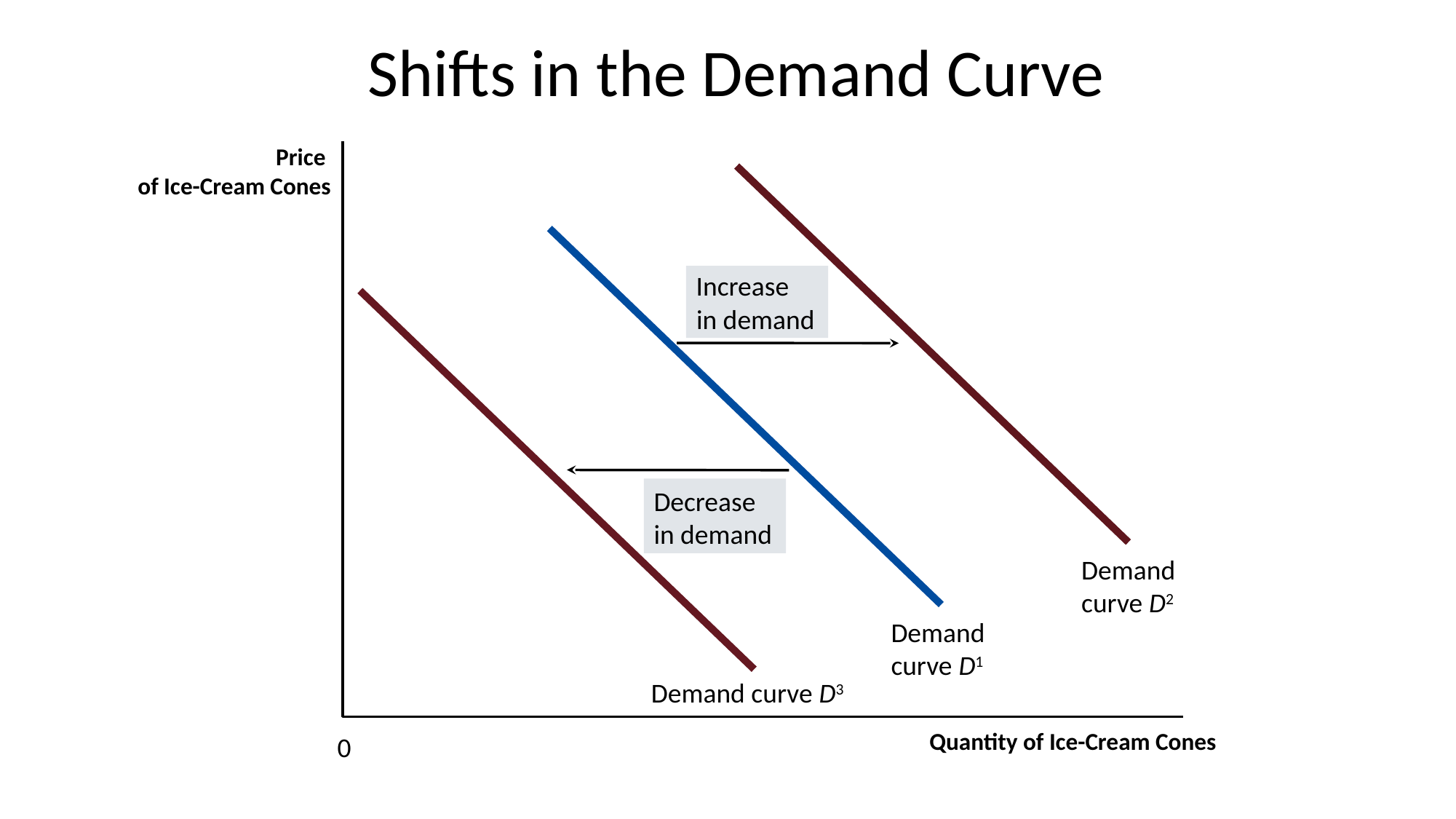

# Shifts in the Demand Curve

Price
of Ice-Cream Cones

Increase
in demand

Decrease
in demand
Demand
curve D2
Demand
curve D1
Demand curve D3
Quantity of Ice-Cream Cones
0